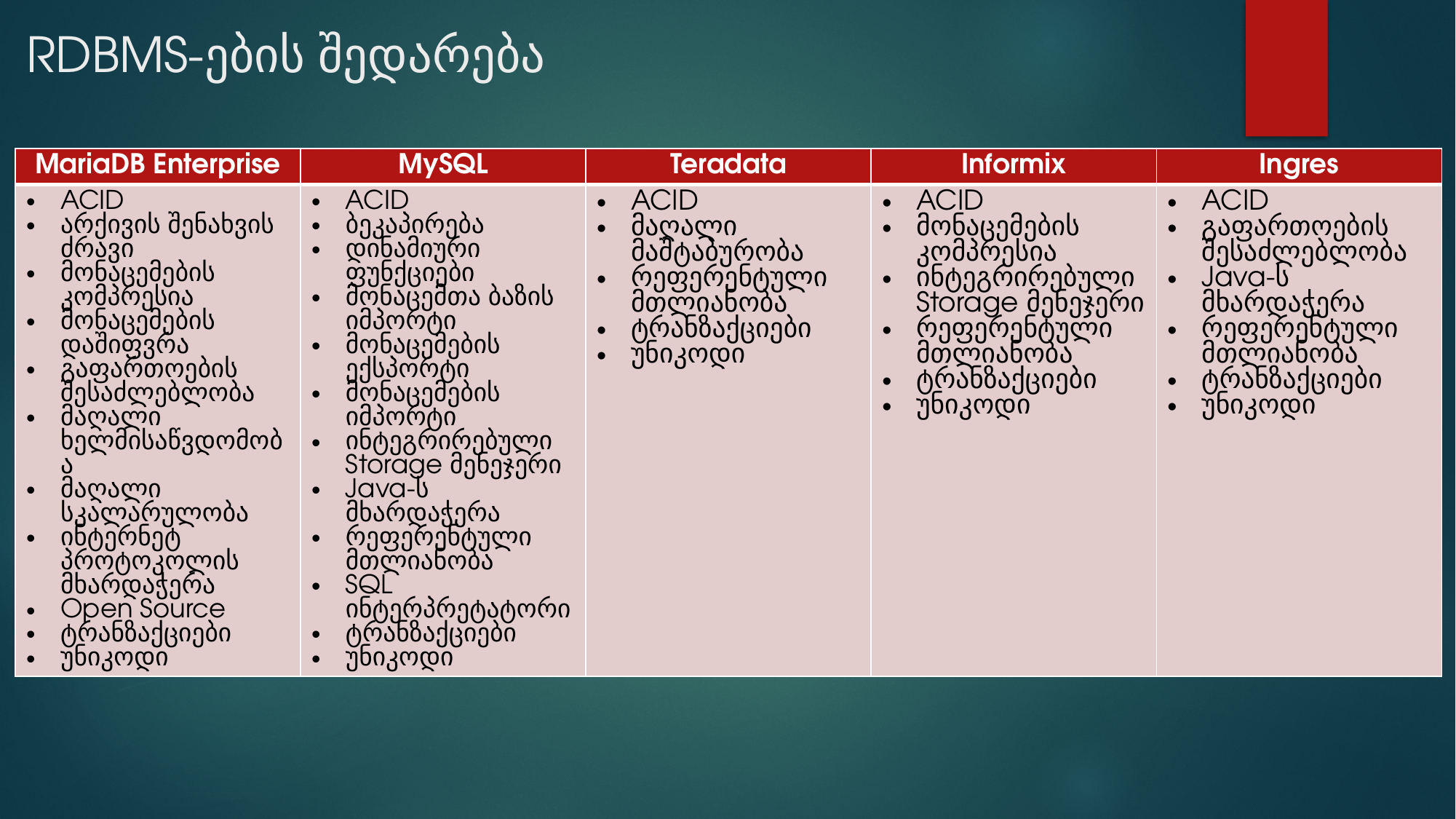

RDBMS-ების შედარება
| MariaDB Enterprise | MySQL | Teradata | Informix | Ingres |
| --- | --- | --- | --- | --- |
| ACID არქივის შენახვის ძრავი მონაცემების კომპრესია მონაცემების დაშიფვრა გაფართოების შესაძლებლობა მაღალი ხელმისაწვდომობა მაღალი სკალარულობა ინტერნეტ პროტოკოლის მხარდაჭერა Open Source ტრანზაქციები უნიკოდი | ACID ბეკაპირება დინამიური ფუნქციები მონაცემთა ბაზის იმპორტი მონაცემების ექსპორტი მონაცემების იმპორტი ინტეგრირებული Storage მენეჯერი Java-ს მხარდაჭერა რეფერენტული მთლიანობა SQL ინტერპრეტატორი ტრანზაქციები უნიკოდი | ACID მაღალი მაშტაბურობა რეფერენტული მთლიანობა ტრანზაქციები უნიკოდი | ACID მონაცემების კომპრესია ინტეგრირებული Storage მენეჯერი რეფერენტული მთლიანობა ტრანზაქციები უნიკოდი | ACID გაფართოების შესაძლებლობა Java-ს მხარდაჭერა რეფერენტული მთლიანობა ტრანზაქციები უნიკოდი |